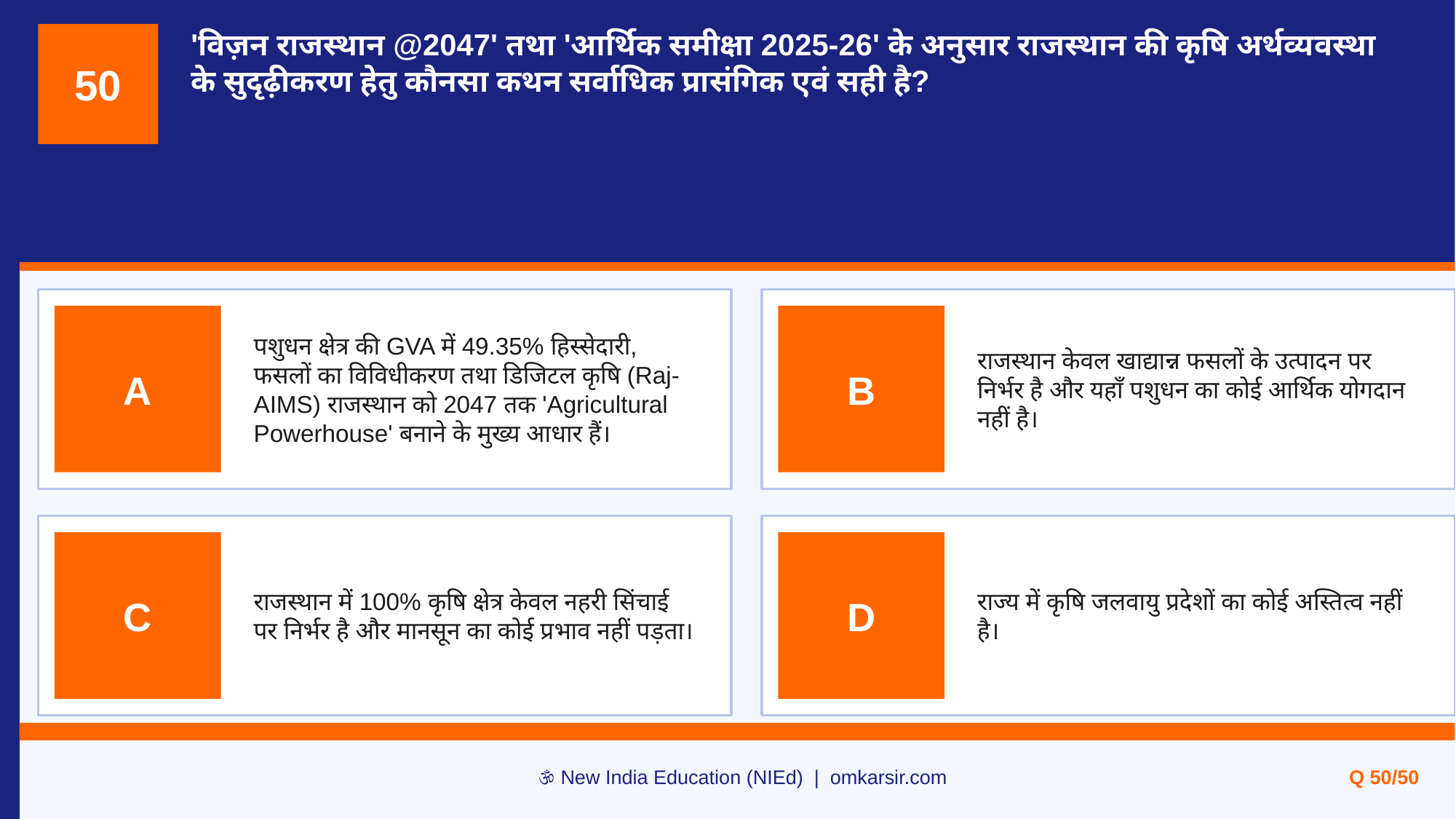

'विज़न राजस्थान @2047' तथा 'आर्थिक समीक्षा 2025-26' के अनुसार राजस्थान की कृषि अर्थव्यवस्था के सुदृढ़ीकरण हेतु कौनसा कथन सर्वाधिक प्रासंगिक एवं सही है?
50

पशुधन क्षेत्र की GVA में 49.35% हिस्सेदारी, फसलों का विविधीकरण तथा डिजिटल कृषि (Raj-AIMS) राजस्थान को 2047 तक 'Agricultural Powerhouse' बनाने के मुख्य आधार हैं।
राजस्थान केवल खाद्यान्न फसलों के उत्पादन पर निर्भर है और यहाँ पशुधन का कोई आर्थिक योगदान नहीं है।
A
B

राजस्थान में 100% कृषि क्षेत्र केवल नहरी सिंचाई पर निर्भर है और मानसून का कोई प्रभाव नहीं पड़ता।
राज्य में कृषि जलवायु प्रदेशों का कोई अस्तित्व नहीं है।
C
D

🕉️ New India Education (NIEd)  |  omkarsir.com
Q 50/50